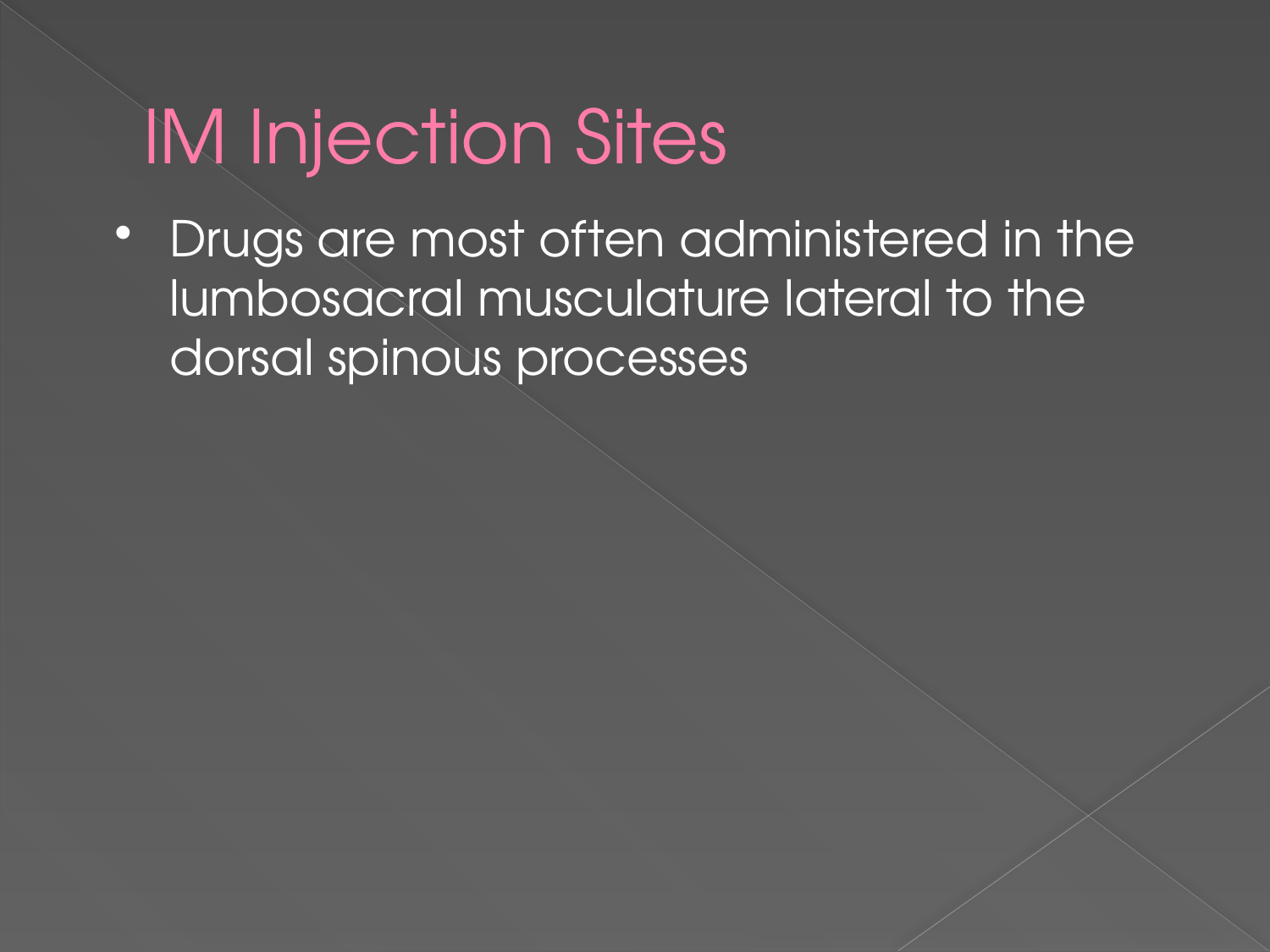

# IM Injection Sites
Drugs are most often administered in the lumbosacral musculature lateral to the dorsal spinous processes